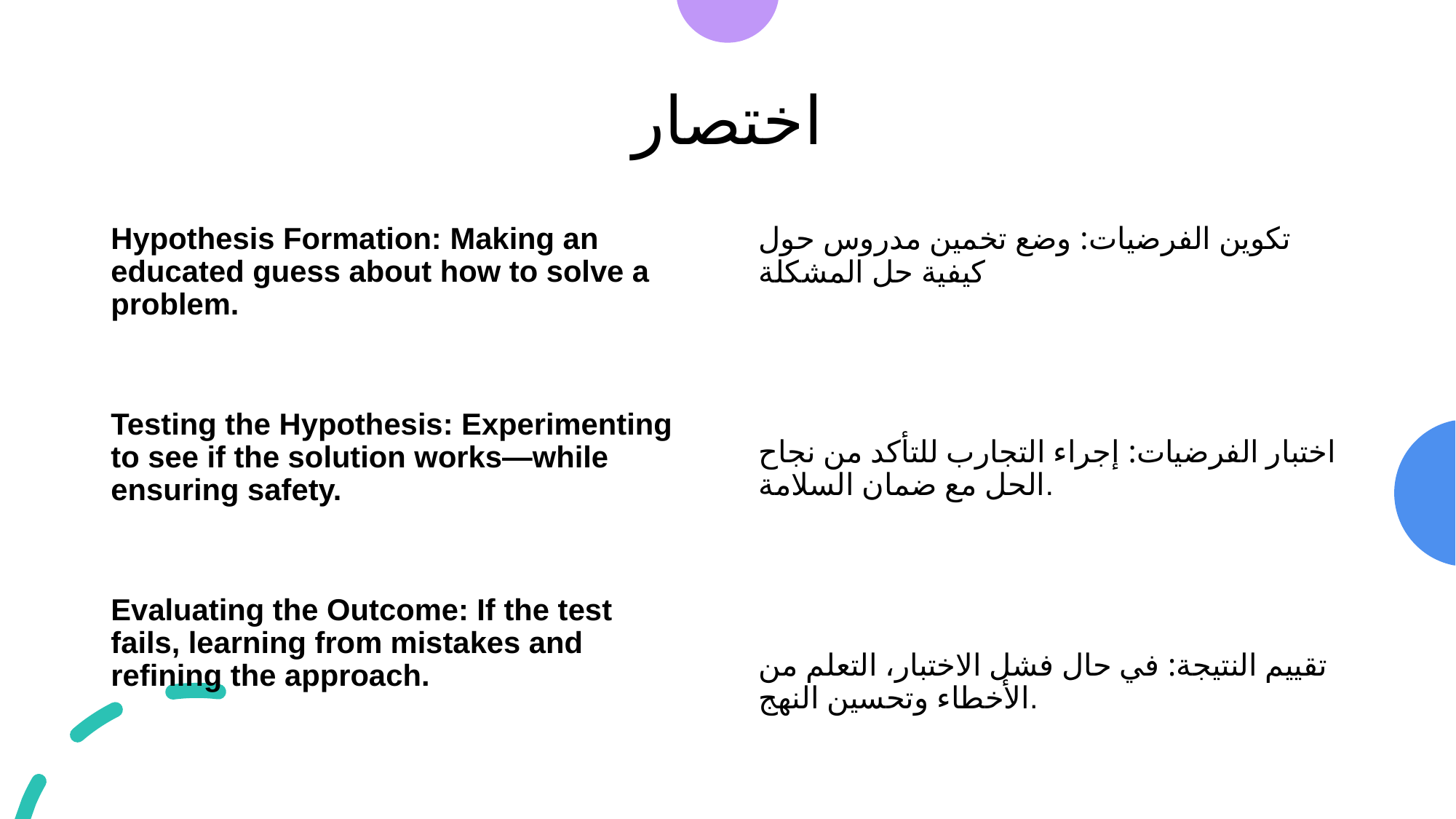

# اختصار
Hypothesis Formation: Making an educated guess about how to solve a problem.

Testing the Hypothesis: Experimenting to see if the solution works—while ensuring safety.

Evaluating the Outcome: If the test fails, learning from mistakes and refining the approach.
تكوين الفرضيات: وضع تخمين مدروس حول كيفية حل المشكلة

اختبار الفرضيات: إجراء التجارب للتأكد من نجاح الحل مع ضمان السلامة.

تقييم النتيجة: في حال فشل الاختبار، التعلم من الأخطاء وتحسين النهج.